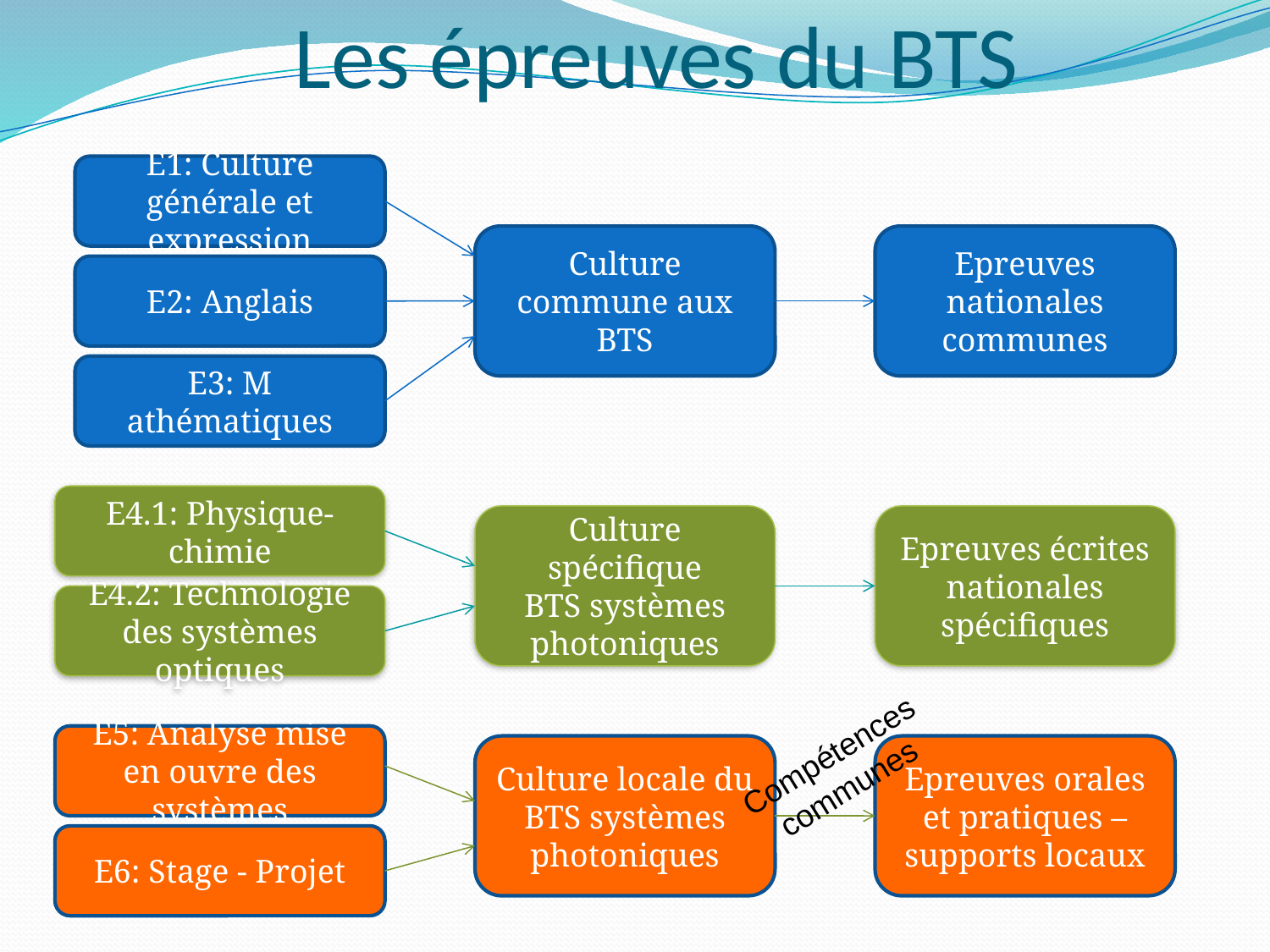

# Les épreuves du BTS
E1: Culture générale et expression
Culture commune aux BTS
Epreuves nationales communes
E2: Anglais
E3: M athématiques
E4.1: Physique-chimie
Culture spécifique
BTS systèmes photoniques
Epreuves écrites nationales spécifiques
E4.2: Technologie des systèmes optiques
E5: Analyse mise en ouvre des systèmes
Compétences communes
Culture locale du BTS systèmes photoniques
Epreuves orales et pratiques – supports locaux
E6: Stage - Projet